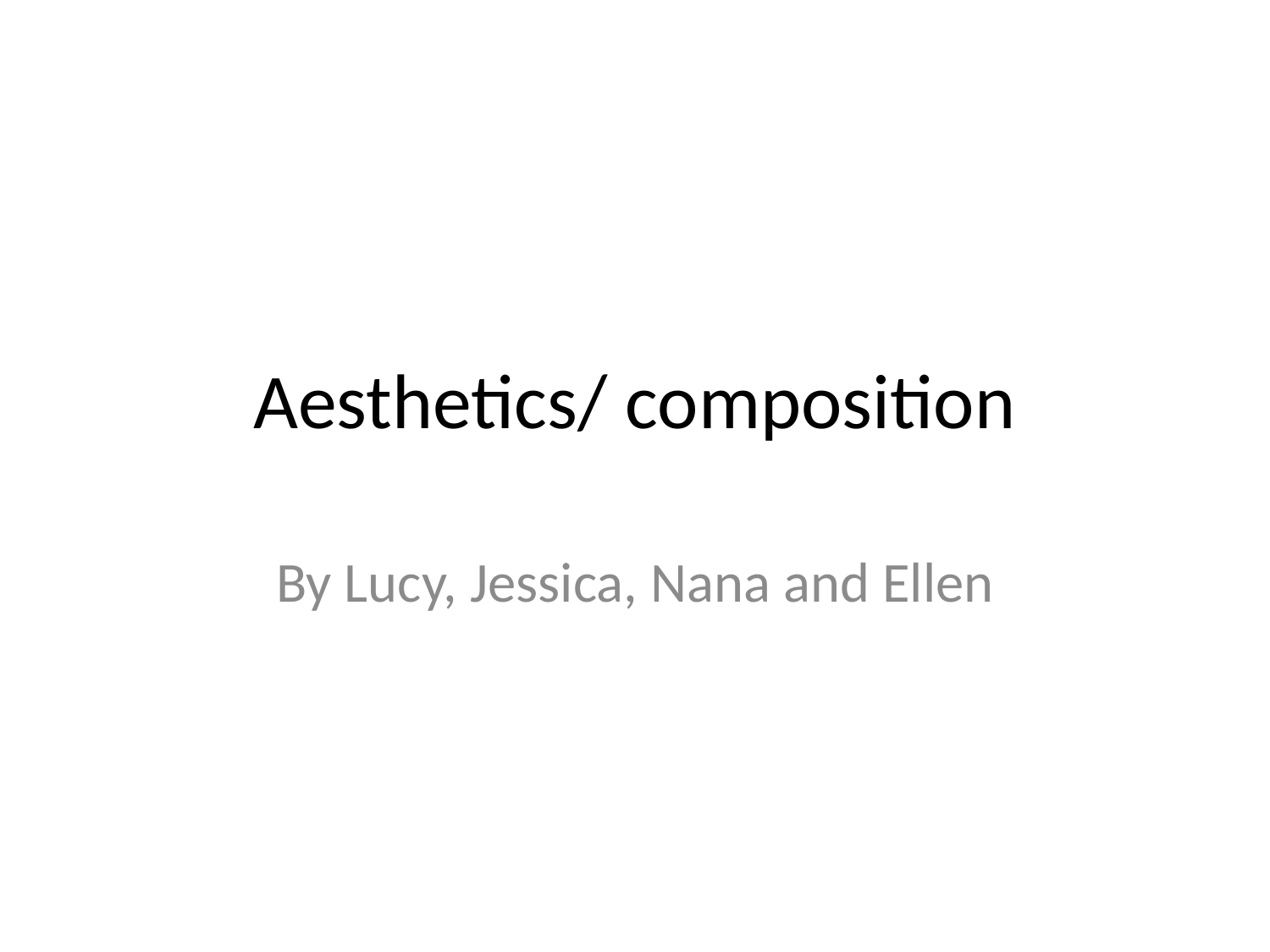

# Aesthetics/ composition
By Lucy, Jessica, Nana and Ellen